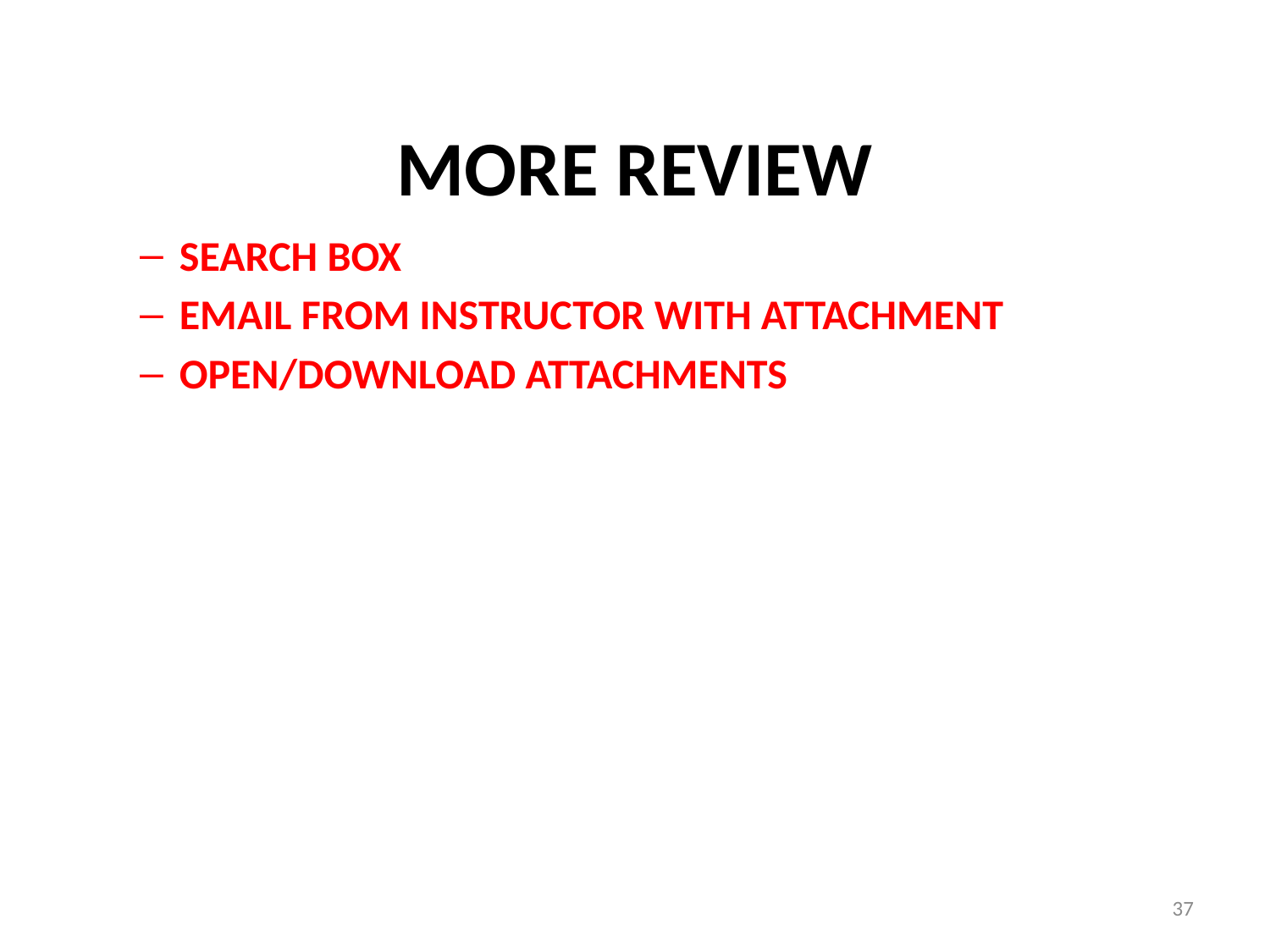

# MORE REVIEW
Search Box
Email from Instructor with attachment
Open/Download attachments
37